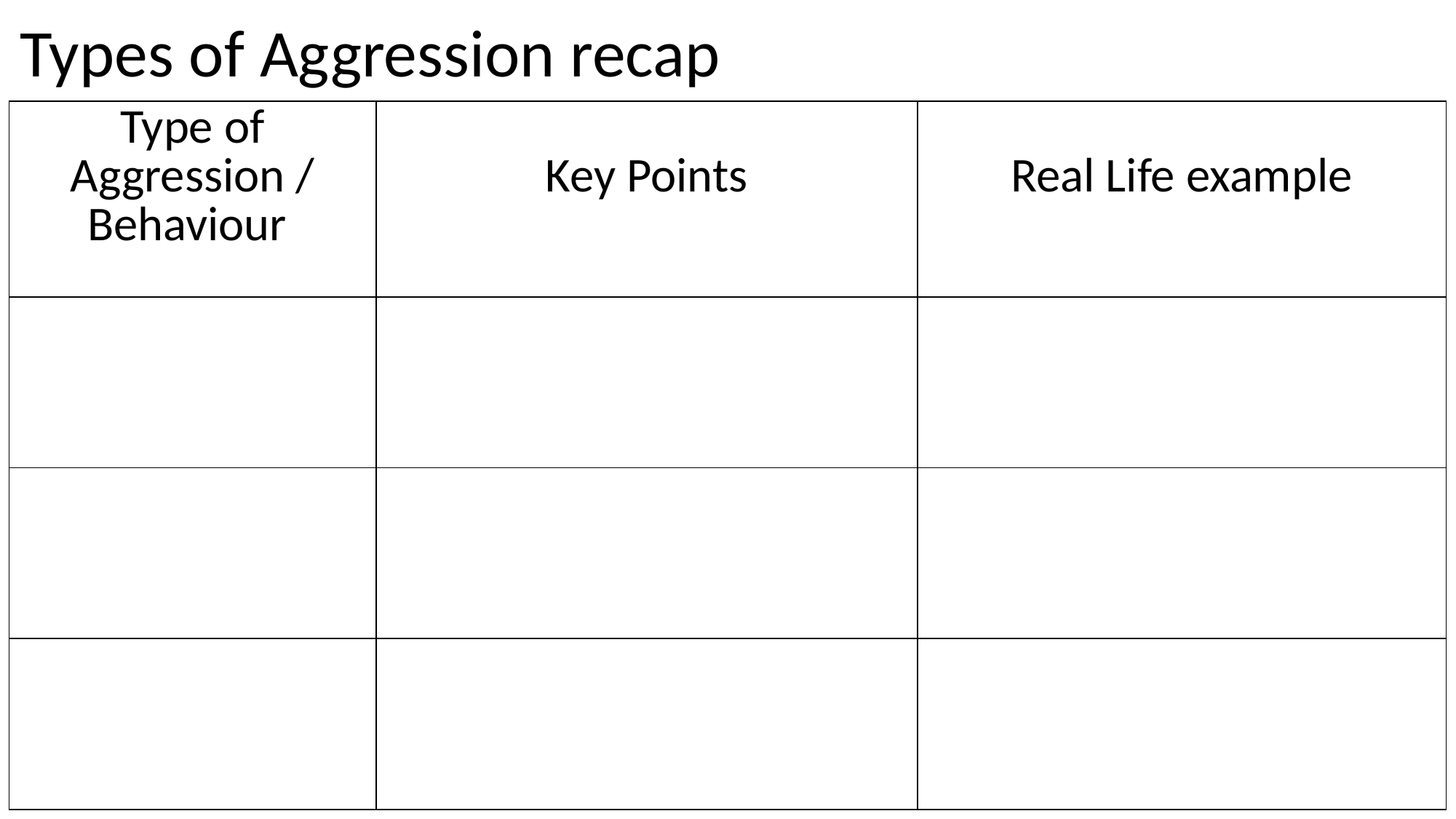

# Types of Aggression recap
| Type of Aggression / Behaviour | Key Points | Real Life example |
| --- | --- | --- |
|  |  |  |
|  |  |  |
|  |  |  |